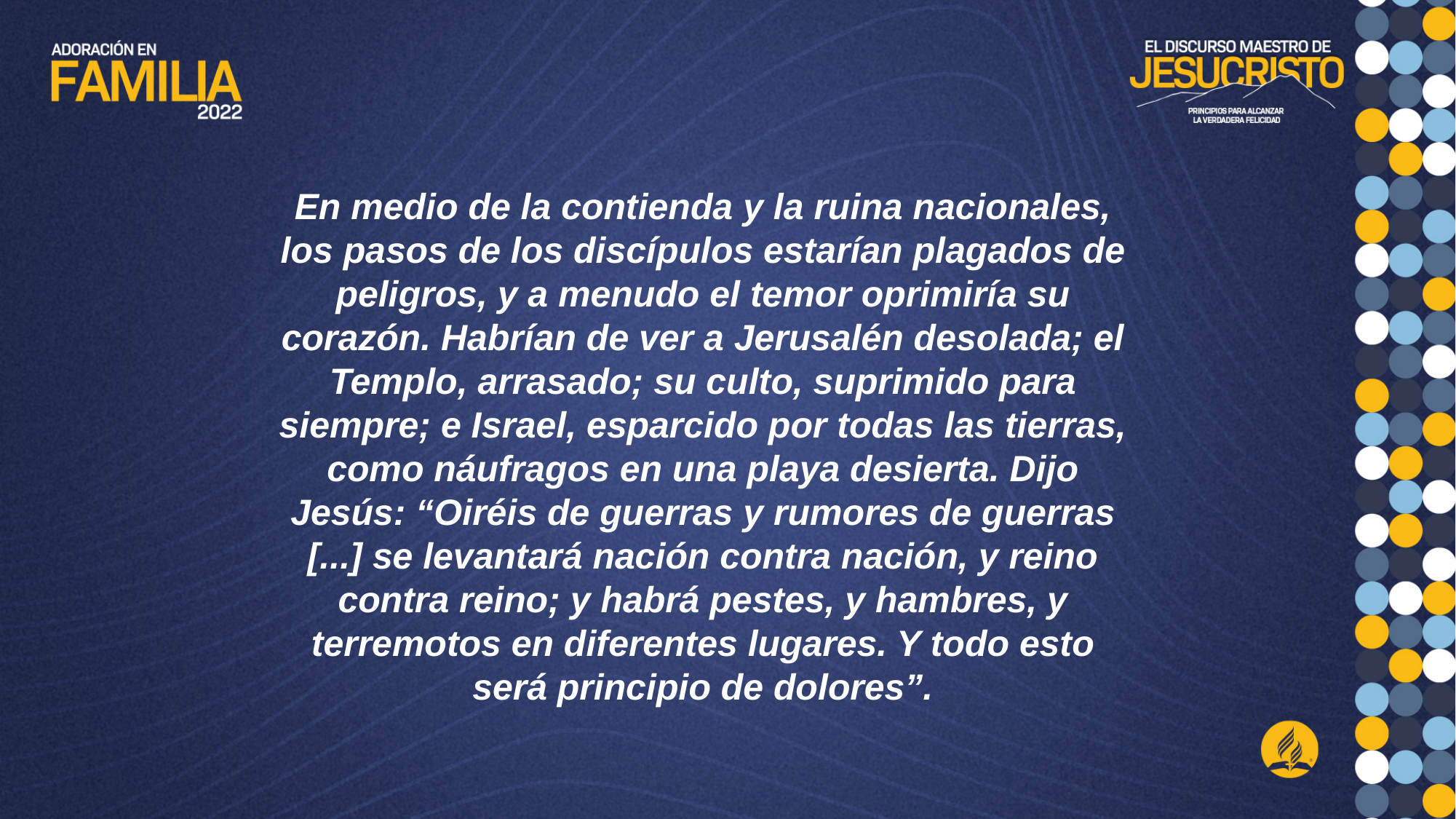

En medio de la contienda y la ruina nacionales, los pasos de los discípulos estarían plagados de peligros, y a menudo el temor oprimiría su corazón. Habrían de ver a Jerusalén desolada; el Templo, arrasado; su culto, suprimido para siempre; e Israel, esparcido por todas las tierras,
como náufragos en una playa desierta. Dijo Jesús: “Oiréis de guerras y rumores de guerras [...] se levantará nación contra nación, y reino contra reino; y habrá pestes, y hambres, y terremotos en diferentes lugares. Y todo esto será principio de dolores”.